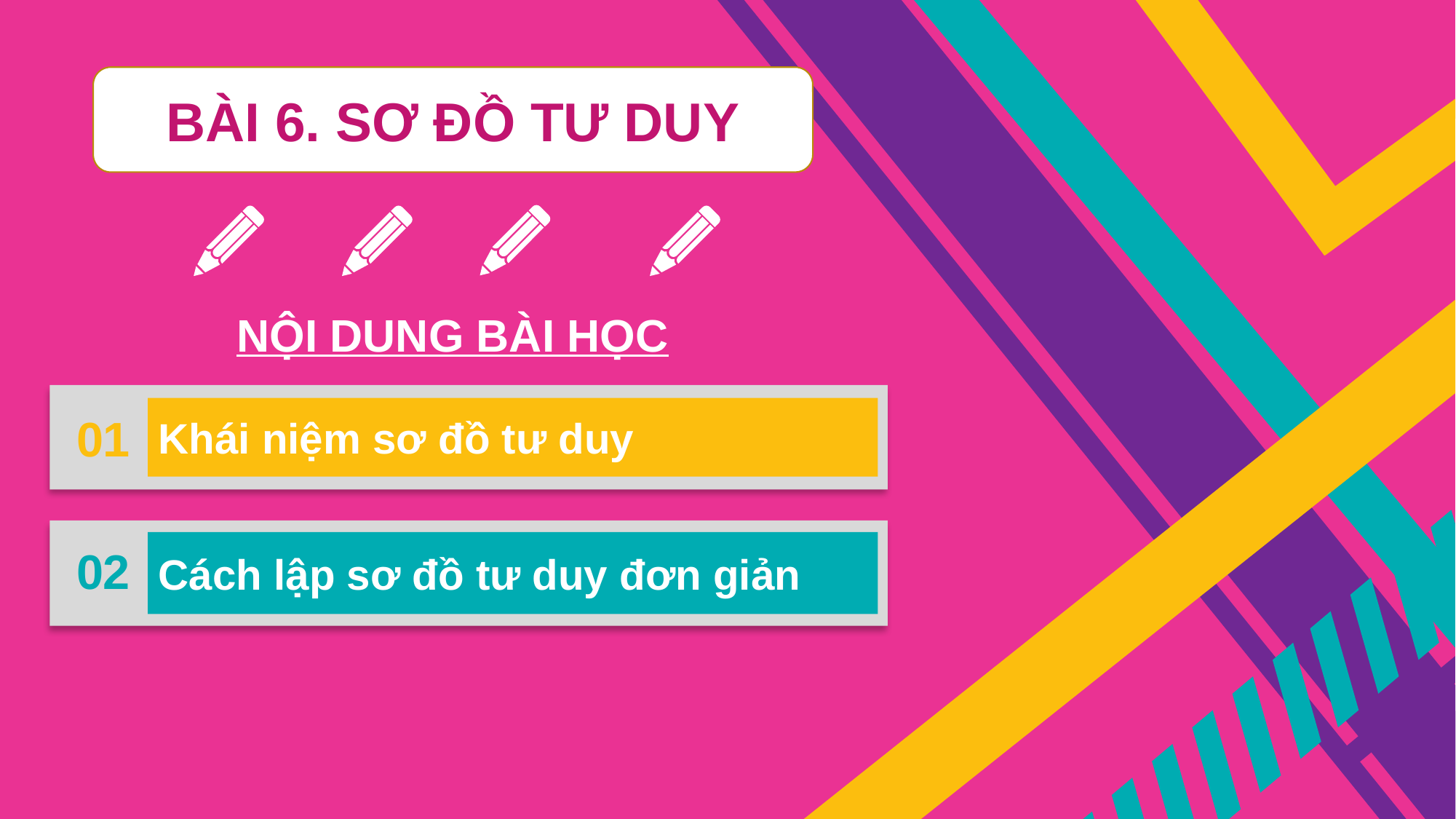

BÀI 6. SƠ ĐỒ TƯ DUY

NỘI DUNG BÀI HỌC

Khái niệm sơ đồ tư duy
01

Cách lập sơ đồ tư duy đơn giản
02